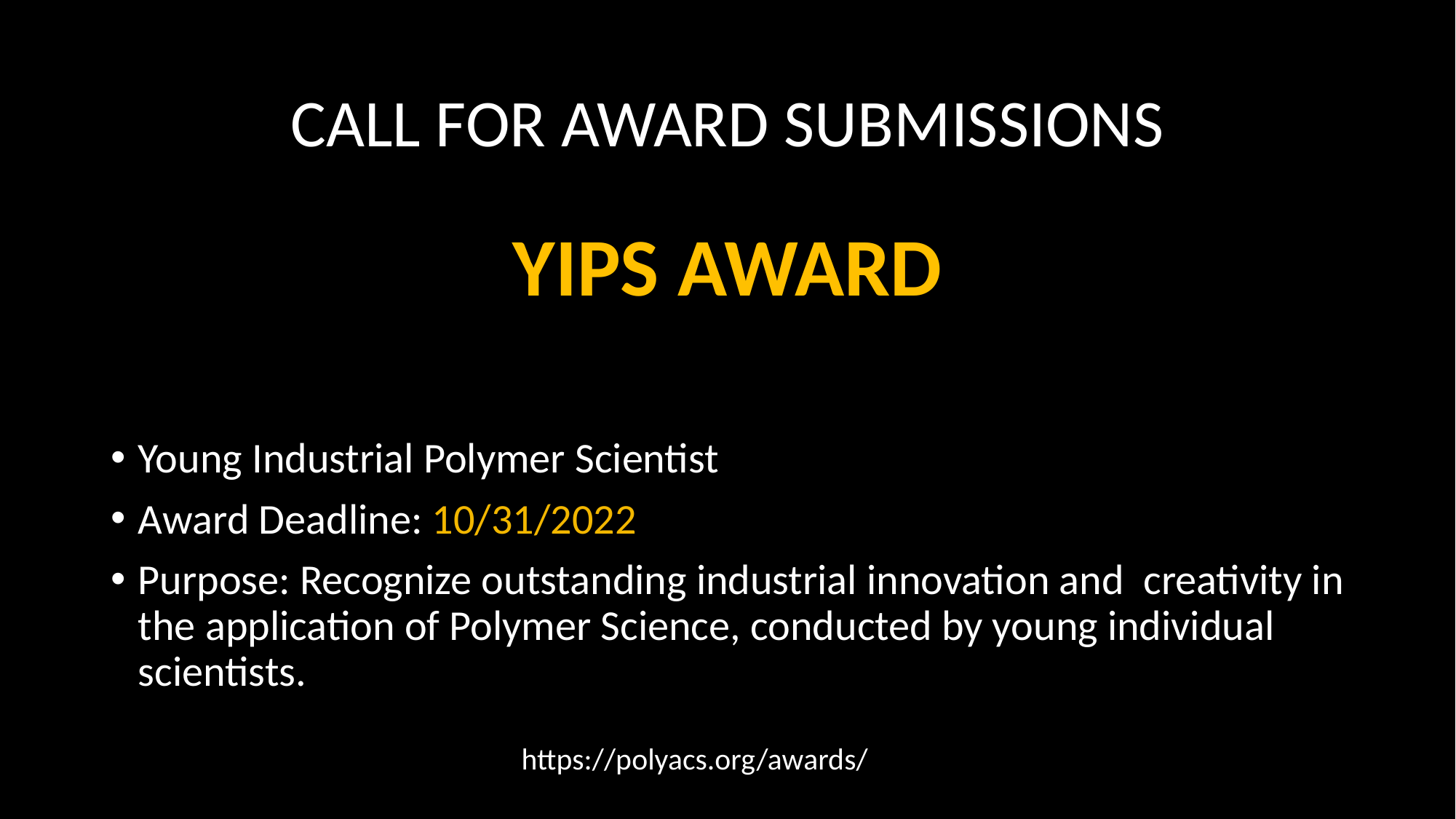

# CALL FOR AWARD SUBMISSIONS
YIPS AWARD
Young Industrial Polymer Scientist
Award Deadline: 10/31/2022
Purpose: Recognize outstanding industrial innovation and  creativity in the application of Polymer Science, conducted by young individual scientists.
https://polyacs.org/awards/